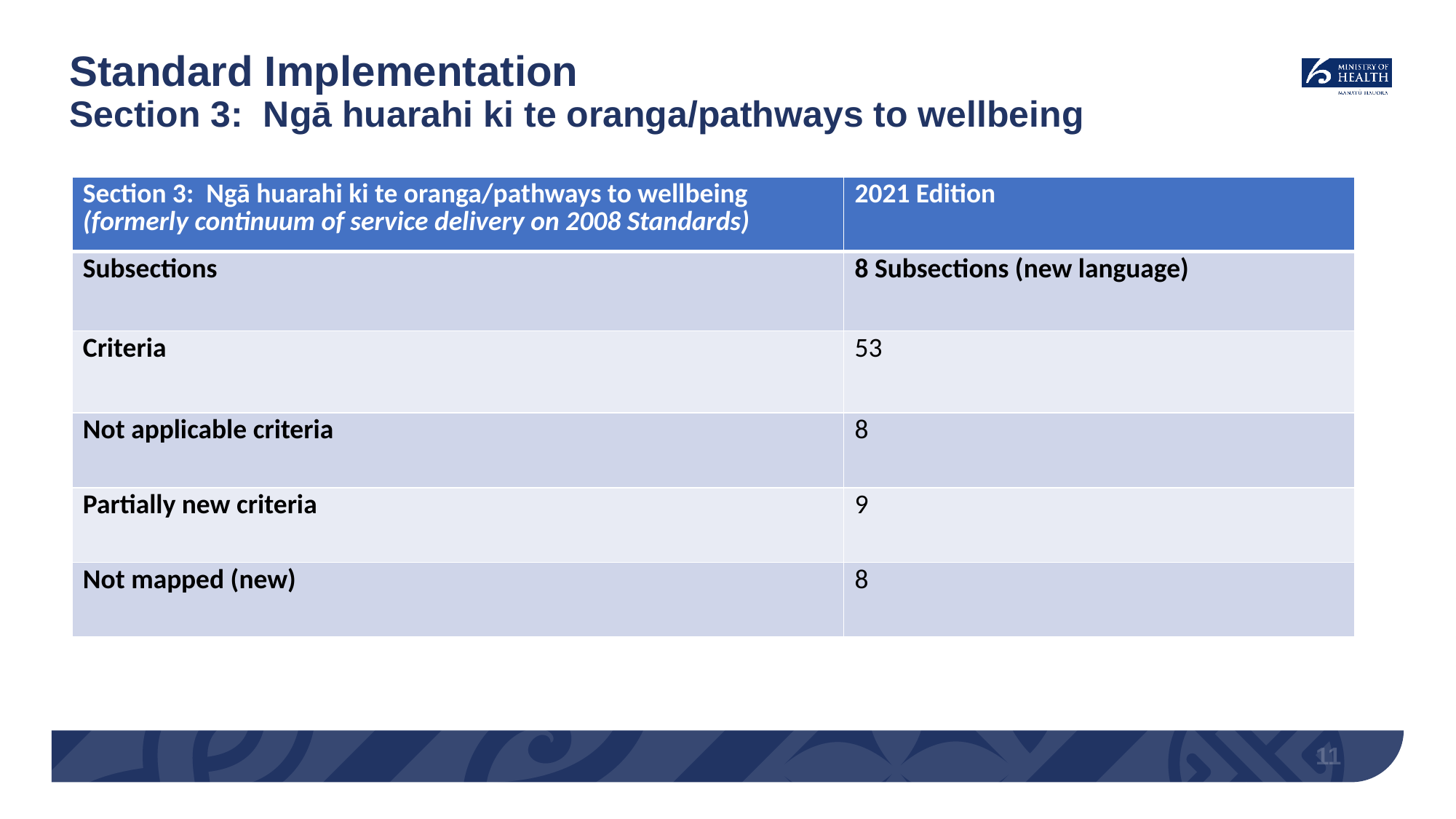

# Standard Implementation Section 3:  Ngā huarahi ki te oranga/pathways to wellbeing
| Section 3:  Ngā huarahi ki te oranga/pathways to wellbeing (formerly continuum of service delivery on 2008 Standards) | 2021 Edition |
| --- | --- |
| Subsections | 8 Subsections (new language) |
| Criteria | 53 |
| Not applicable criteria | 8 |
| Partially new criteria | 9 |
| Not mapped (new) | 8 |